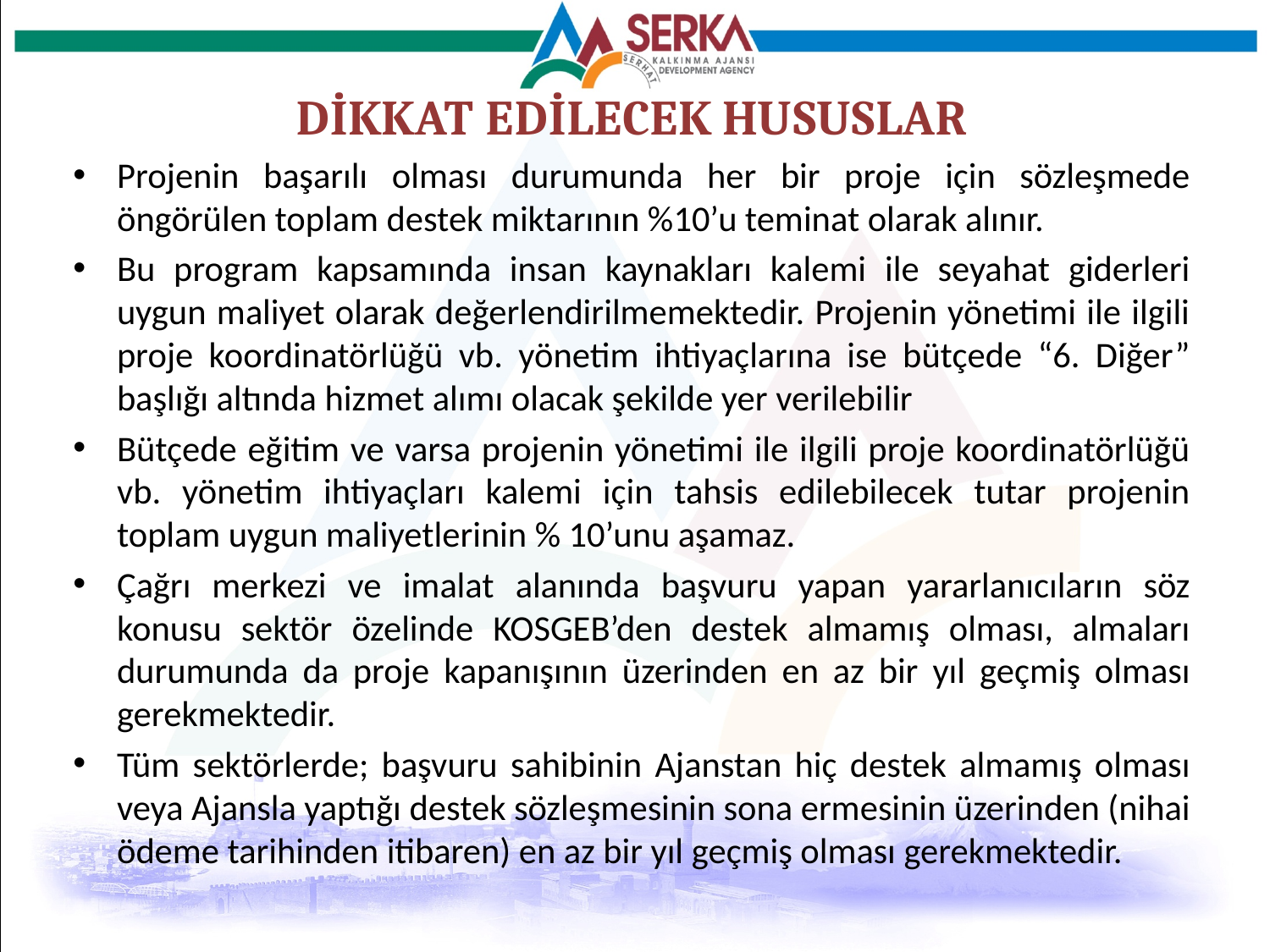

# DİKKAT EDİLECEK HUSUSLAR
Projenin başarılı olması durumunda her bir proje için sözleşmede öngörülen toplam destek miktarının %10’u teminat olarak alınır.
Bu program kapsamında insan kaynakları kalemi ile seyahat giderleri uygun maliyet olarak değerlendirilmemektedir. Projenin yönetimi ile ilgili proje koordinatörlüğü vb. yönetim ihtiyaçlarına ise bütçede “6. Diğer” başlığı altında hizmet alımı olacak şekilde yer verilebilir
Bütçede eğitim ve varsa projenin yönetimi ile ilgili proje koordinatörlüğü vb. yönetim ihtiyaçları kalemi için tahsis edilebilecek tutar projenin toplam uygun maliyetlerinin % 10’unu aşamaz.
Çağrı merkezi ve imalat alanında başvuru yapan yararlanıcıların söz konusu sektör özelinde KOSGEB’den destek almamış olması, almaları durumunda da proje kapanışının üzerinden en az bir yıl geçmiş olması gerekmektedir.
Tüm sektörlerde; başvuru sahibinin Ajanstan hiç destek almamış olması veya Ajansla yaptığı destek sözleşmesinin sona ermesinin üzerinden (nihai ödeme tarihinden itibaren) en az bir yıl geçmiş olması gerekmektedir.